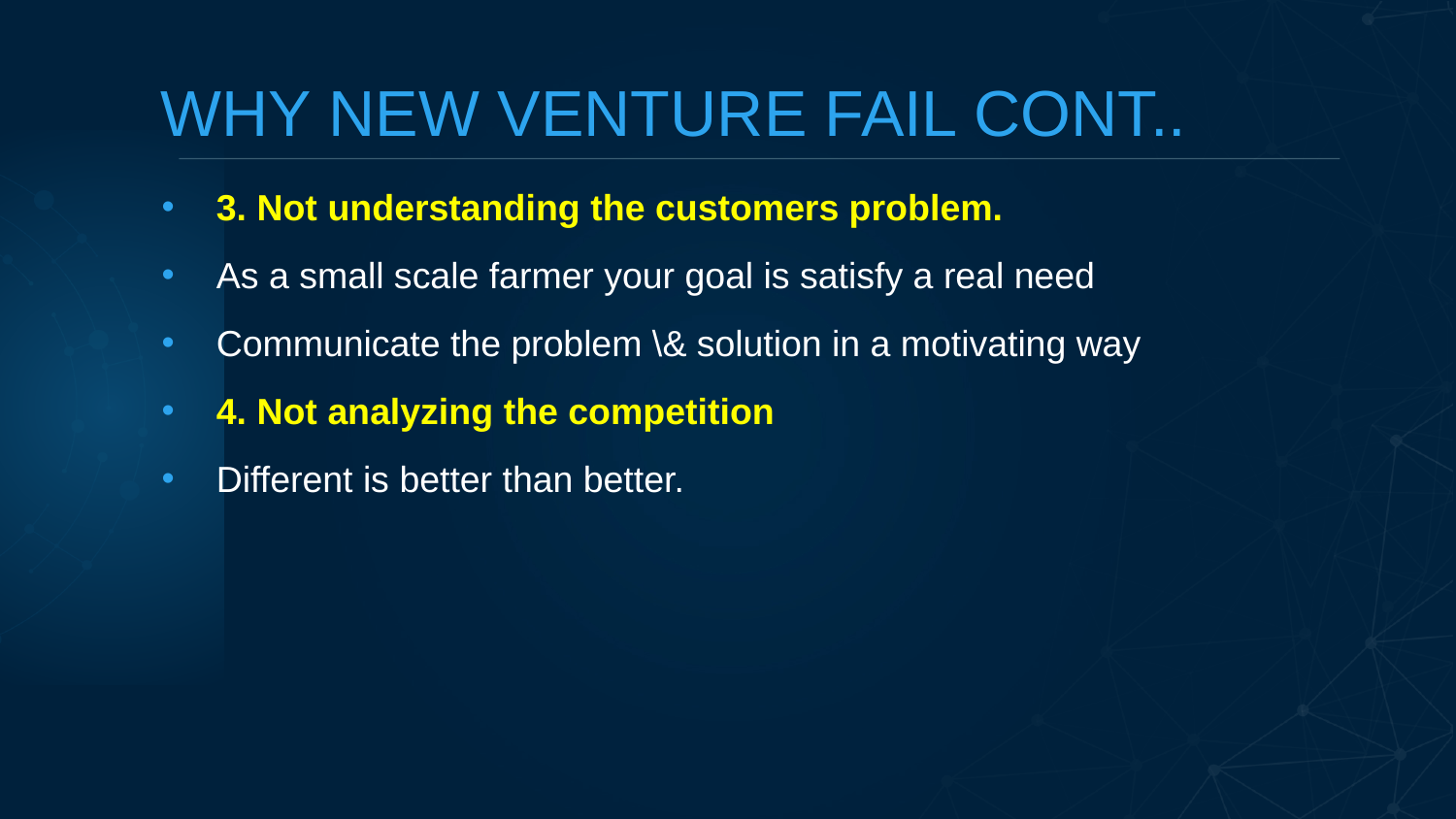

# WHY NEW VENTURE FAIL CONT..
3. Not understanding the customers problem.
As a small scale farmer your goal is satisfy a real need
Communicate the problem \& solution in a motivating way
4. Not analyzing the competition
Different is better than better.